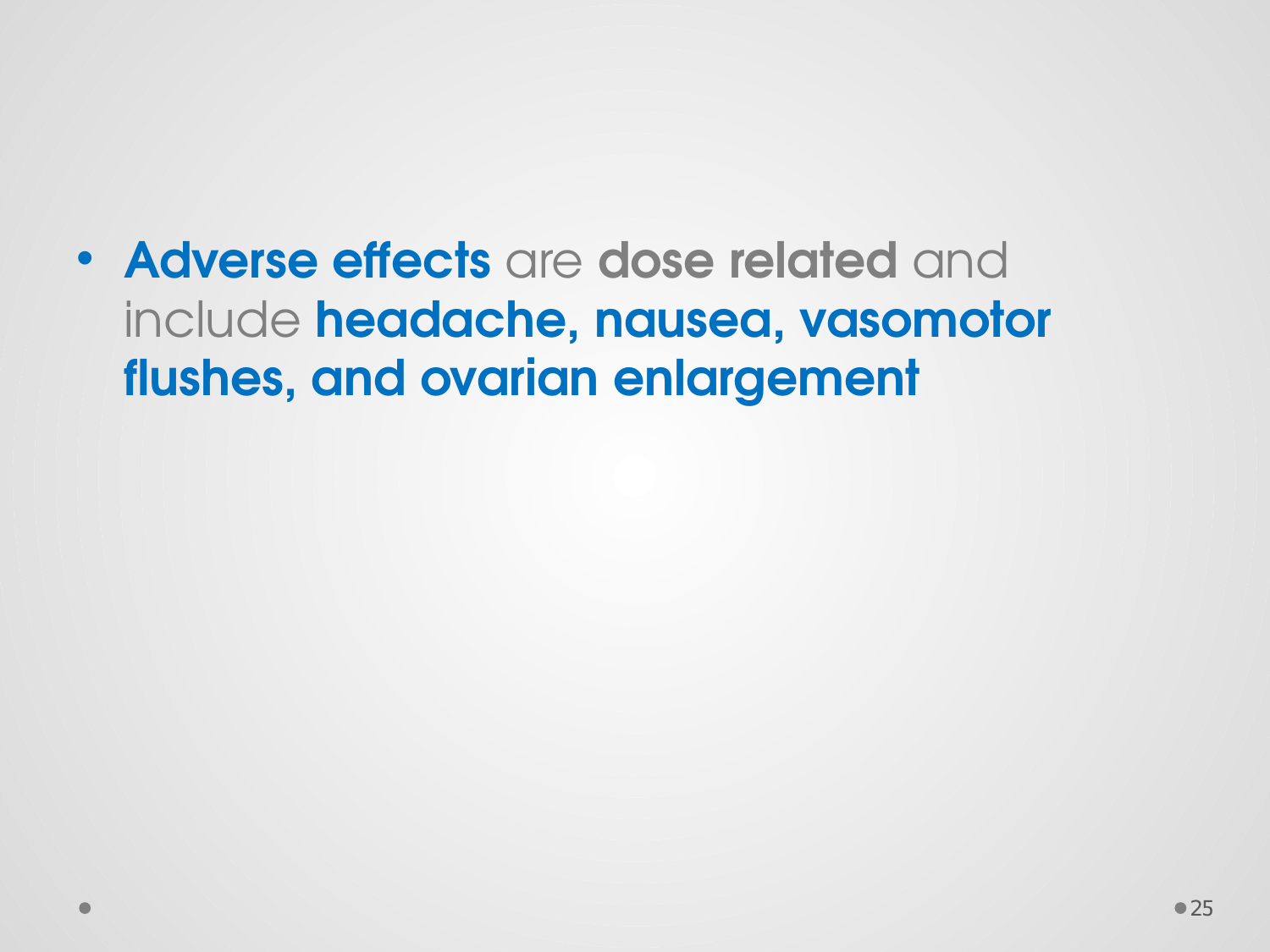

#
Adverse effects are dose related and include headache, nausea, vasomotor  flushes, and ovarian enlargement
25